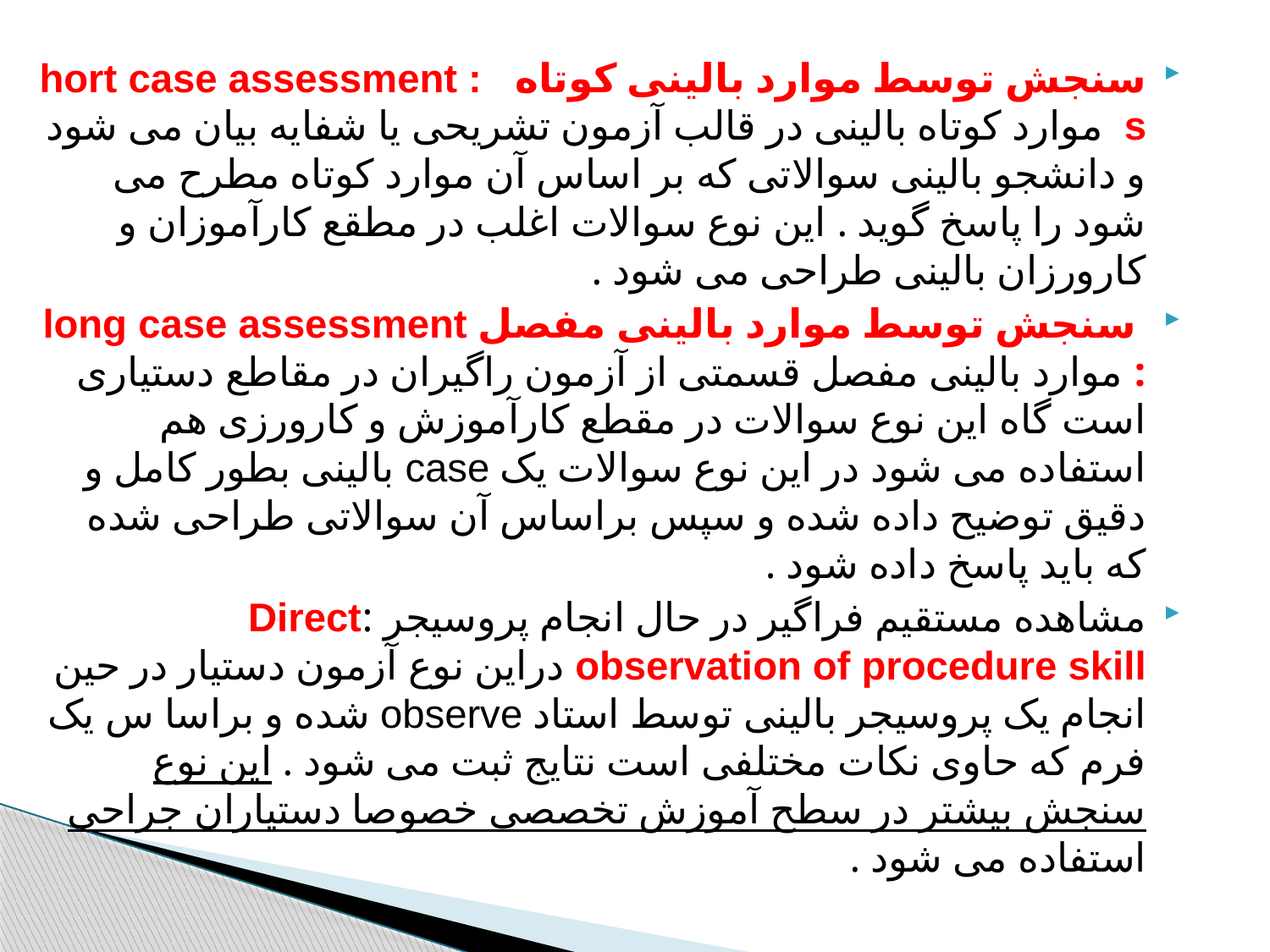

#
سنجش توسط موارد بالینی کوتاه hort case assessment :   s  موارد کوتاه بالینی در قالب آزمون تشریحی یا شفایه بیان می شود و دانشجو بالینی سوالاتی که بر اساس آن موارد کوتاه مطرح می شود را پاسخ گوید . این نوع سوالات اغلب در مطقع کارآموزان و کارورزان بالینی طراحی می شود .
 سنجش توسط موارد بالینی مفصل long case assessment : موارد بالینی مفصل قسمتی از آزمون راگیران در مقاطع دستیاری است گاه این نوع سوالات در مقطع کارآموزش و کارورزی هم استفاده می شود در این نوع سوالات یک case بالینی بطور کامل و دقیق توضیح داده شده و سپس براساس آن سوالاتی طراحی شده که باید پاسخ داده شود .
مشاهده مستقیم فراگیر در حال انجام پروسیجر :Direct observation of procedure skill دراین نوع آزمون دستیار در حین انجام یک پروسیجر بالینی توسط استاد observe شده و براسا س یک فرم که حاوی نکات مختلفی است نتایج ثبت می شود . این نوع سنجش بیشتر در سطح آموزش تخصصی خصوصا دستیاران جراحی استفاده می شود .